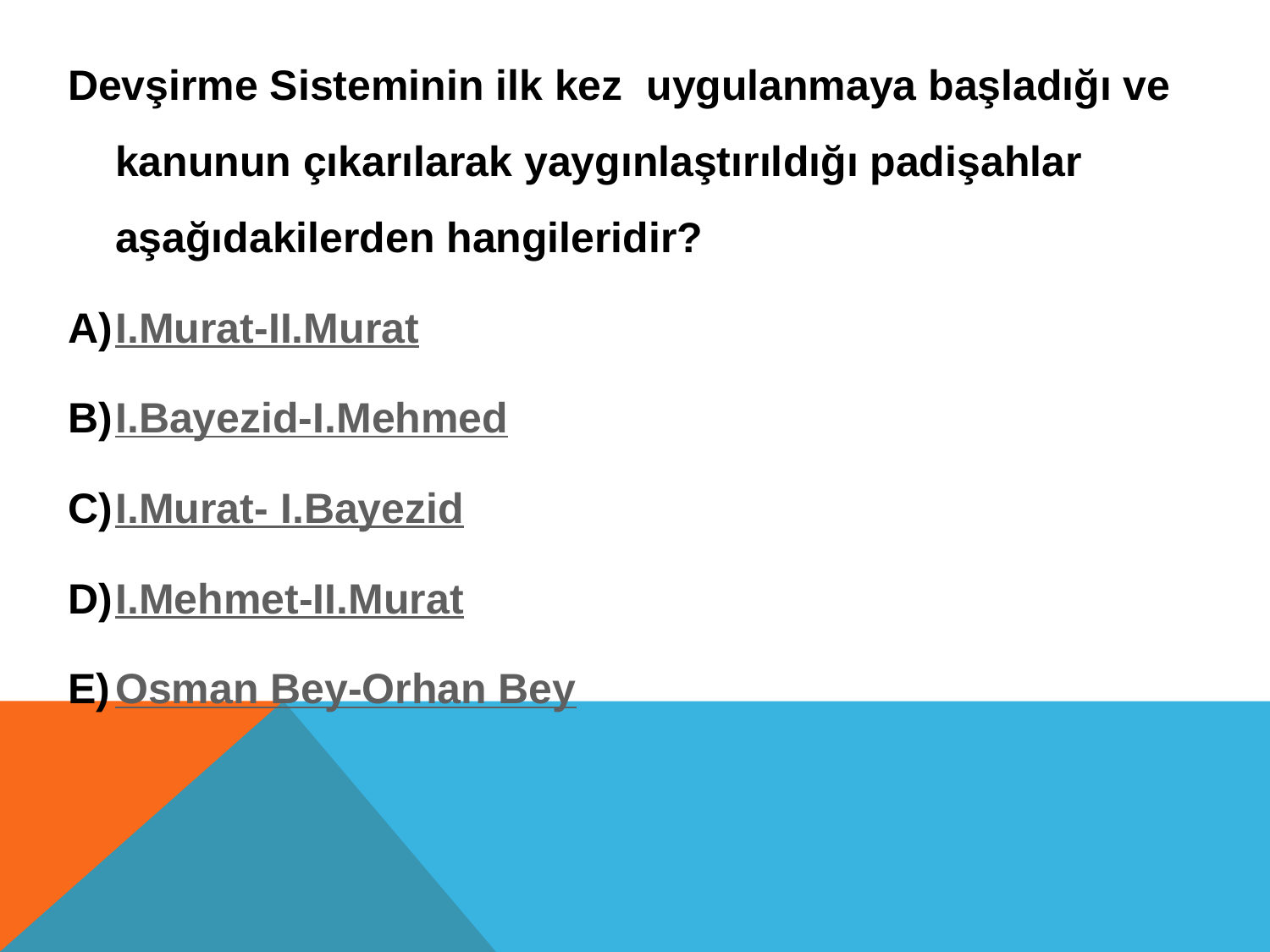

Devşirme Sisteminin ilk kez  uygulanmaya başladığı ve kanunun çıkarılarak yaygınlaştırıldığı padişahlar aşağıdakilerden hangileridir?
I.Murat-II.Murat
I.Bayezid-I.Mehmed
I.Murat- I.Bayezid
I.Mehmet-II.Murat
Osman Bey-Orhan Bey